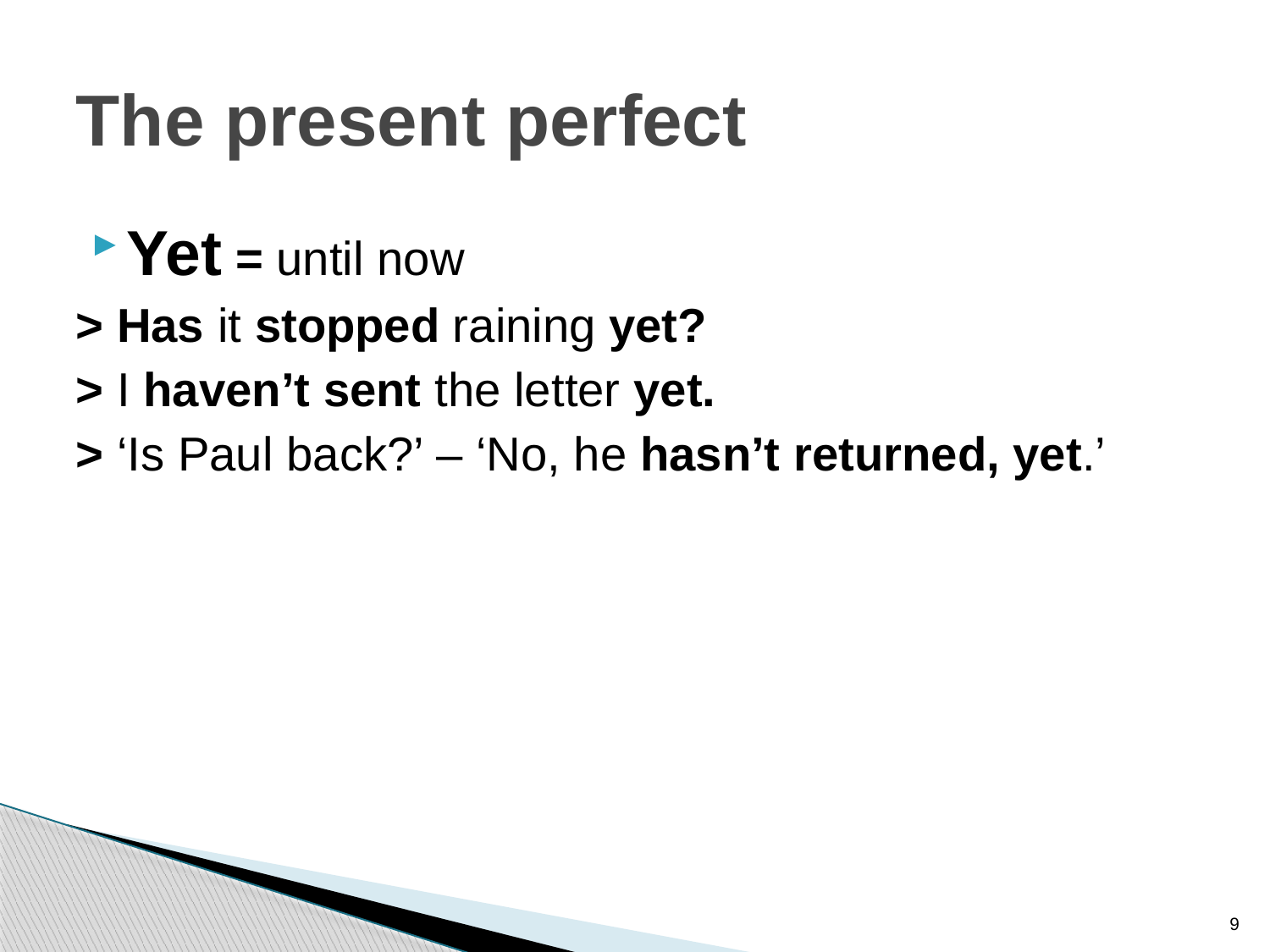

# The present perfect

Yet = until now
> Has it stopped raining yet?
> I haven’t sent the letter yet.
> ‘Is Paul back?’ – ‘No, he hasn’t returned, yet.’

9